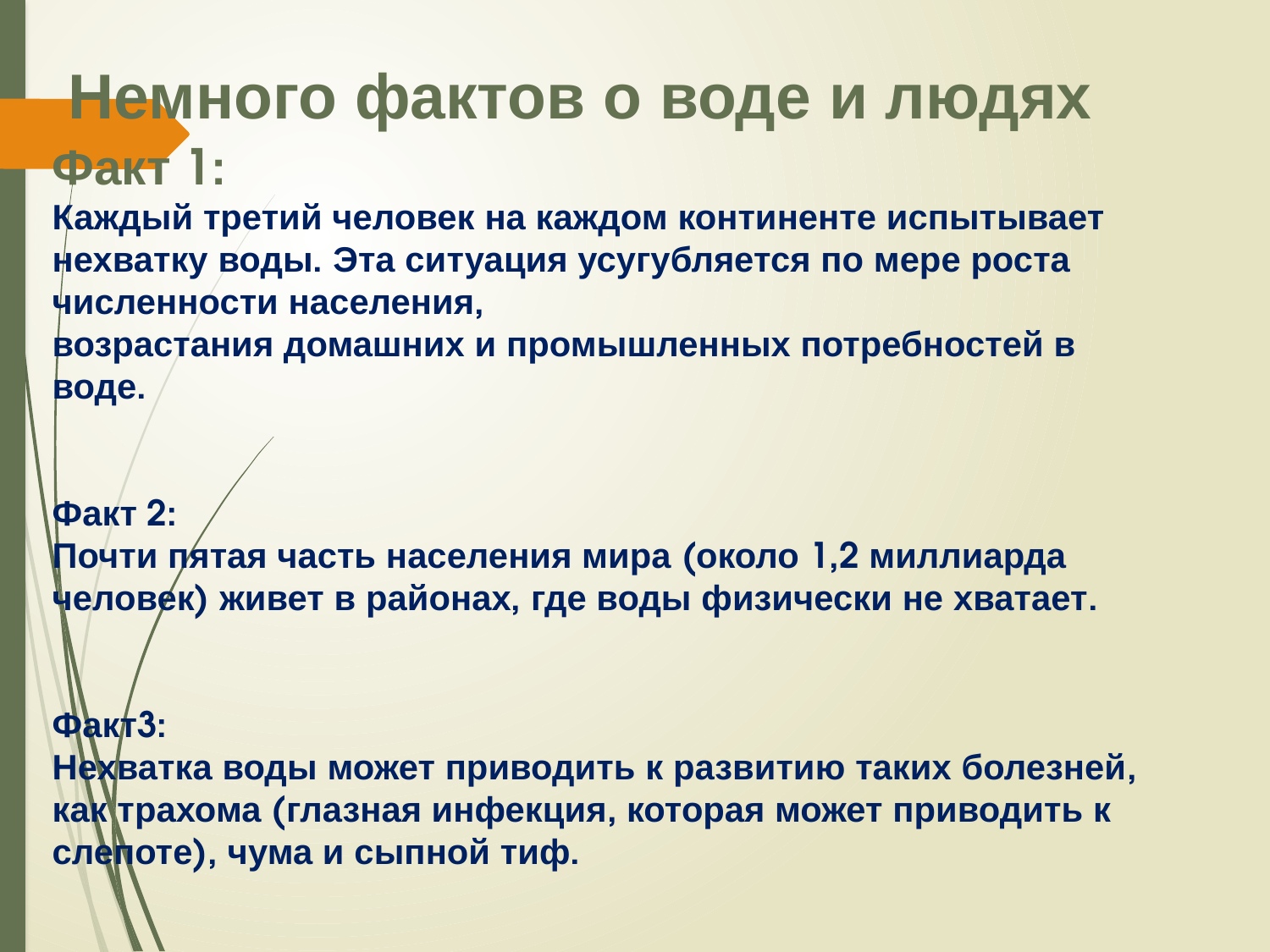

Немного фактов о воде и людях
Факт 1:
Каждый третий человек на каждом континенте испытывает нехватку воды. Эта ситуация усугубляется по мере роста численности населения,
возрастания домашних и промышленных потребностей в воде.

Факт 2:
Почти пятая часть населения мира (около 1,2 миллиарда человек) живет в районах, где воды физически не хватает.

Факт3:
Нехватка воды может приводить к развитию таких болезней, как трахома (глазная инфекция, которая может приводить к слепоте), чума и сыпной тиф.